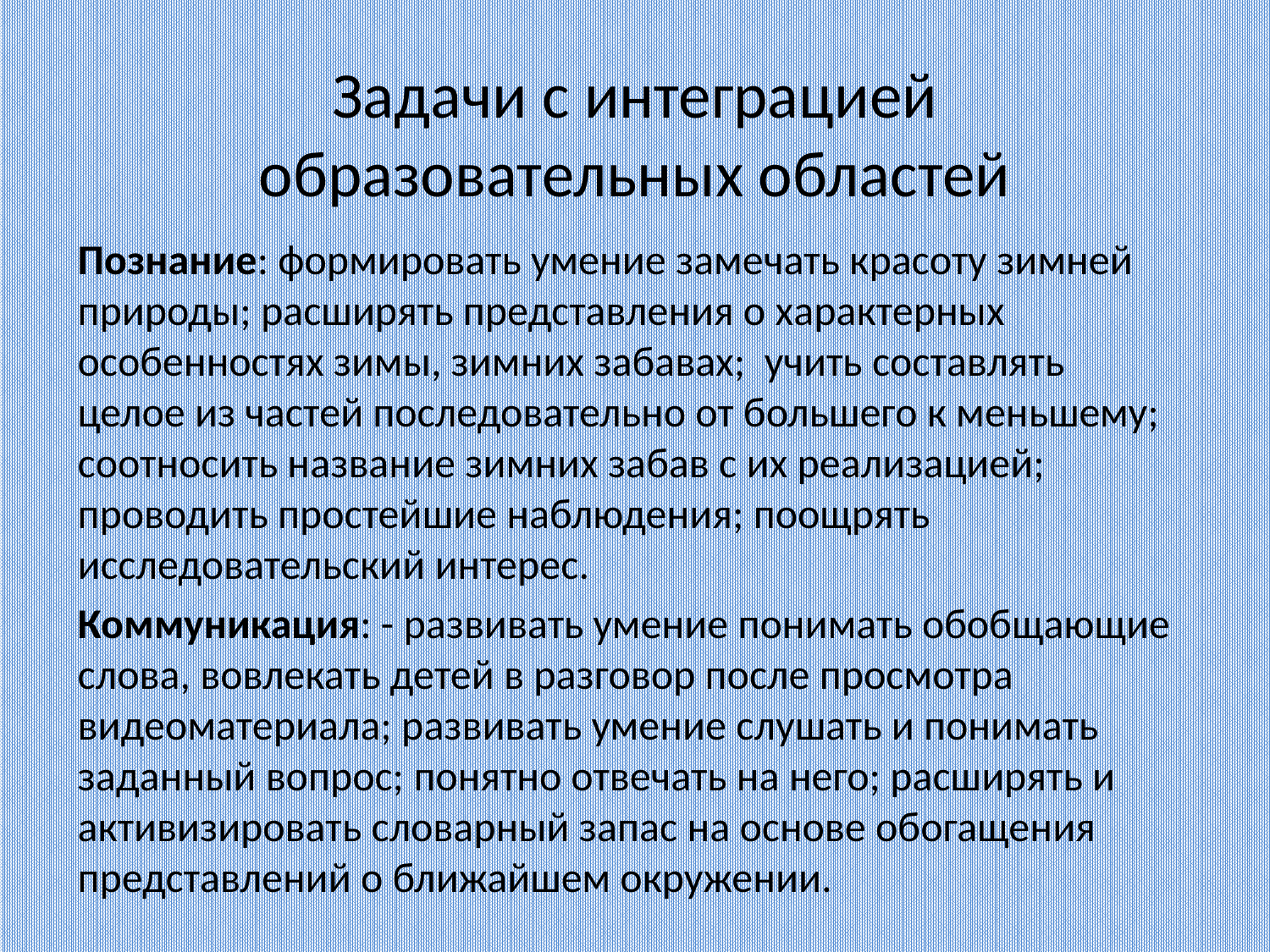

# Задачи с интеграцией образовательных областей
Познание: формировать умение замечать красоту зимней природы; расширять представления о характерных особенностях зимы, зимних забавах;  учить составлять целое из частей последовательно от большего к меньшему; соотносить название зимних забав с их реализацией; проводить простейшие наблюдения; поощрять исследовательский интерес.
Коммуникация: - развивать умение понимать обобщающие слова, вовлекать детей в разговор после просмотра видеоматериала; развивать умение слушать и понимать заданный вопрос; понятно отвечать на него; расширять и активизировать словарный запас на основе обогащения представлений о ближайшем окружении.